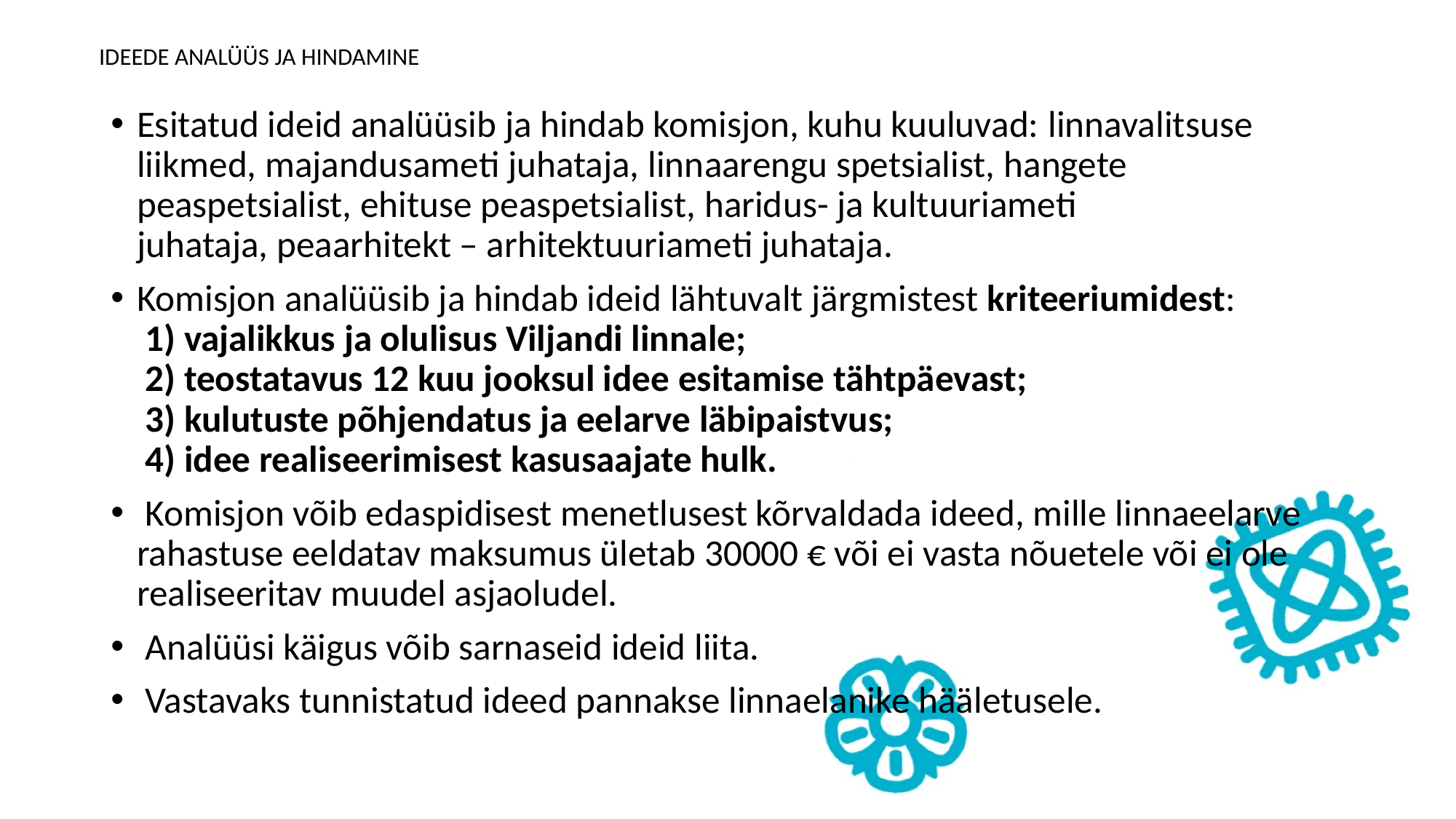

# IDEEDE ANALÜÜS JA HINDAMINE
Esitatud ideid analüüsib ja hindab komisjon, kuhu kuuluvad: linnavalitsuse liikmed, majandusameti juhataja, linnaarengu spetsialist, hangete peaspetsialist, ehituse peaspetsialist, haridus- ja kultuuriameti juhataja, peaarhitekt – arhitektuuriameti juhataja.
Komisjon analüüsib ja hindab ideid lähtuvalt järgmistest kriteeriumidest:
 1) vajalikkus ja olulisus Viljandi linnale;
 2) teostatavus 12 kuu jooksul idee esitamise tähtpäevast;
 3) kulutuste põhjendatus ja eelarve läbipaistvus;
 4) idee realiseerimisest kasusaajate hulk.
 Komisjon võib edaspidisest menetlusest kõrvaldada ideed, mille linnaeelarve rahastuse eeldatav maksumus ületab 30000 € või ei vasta nõuetele või ei ole realiseeritav muudel asjaoludel.
 Analüüsi käigus võib sarnaseid ideid liita.
 Vastavaks tunnistatud ideed pannakse linnaelanike hääletusele.